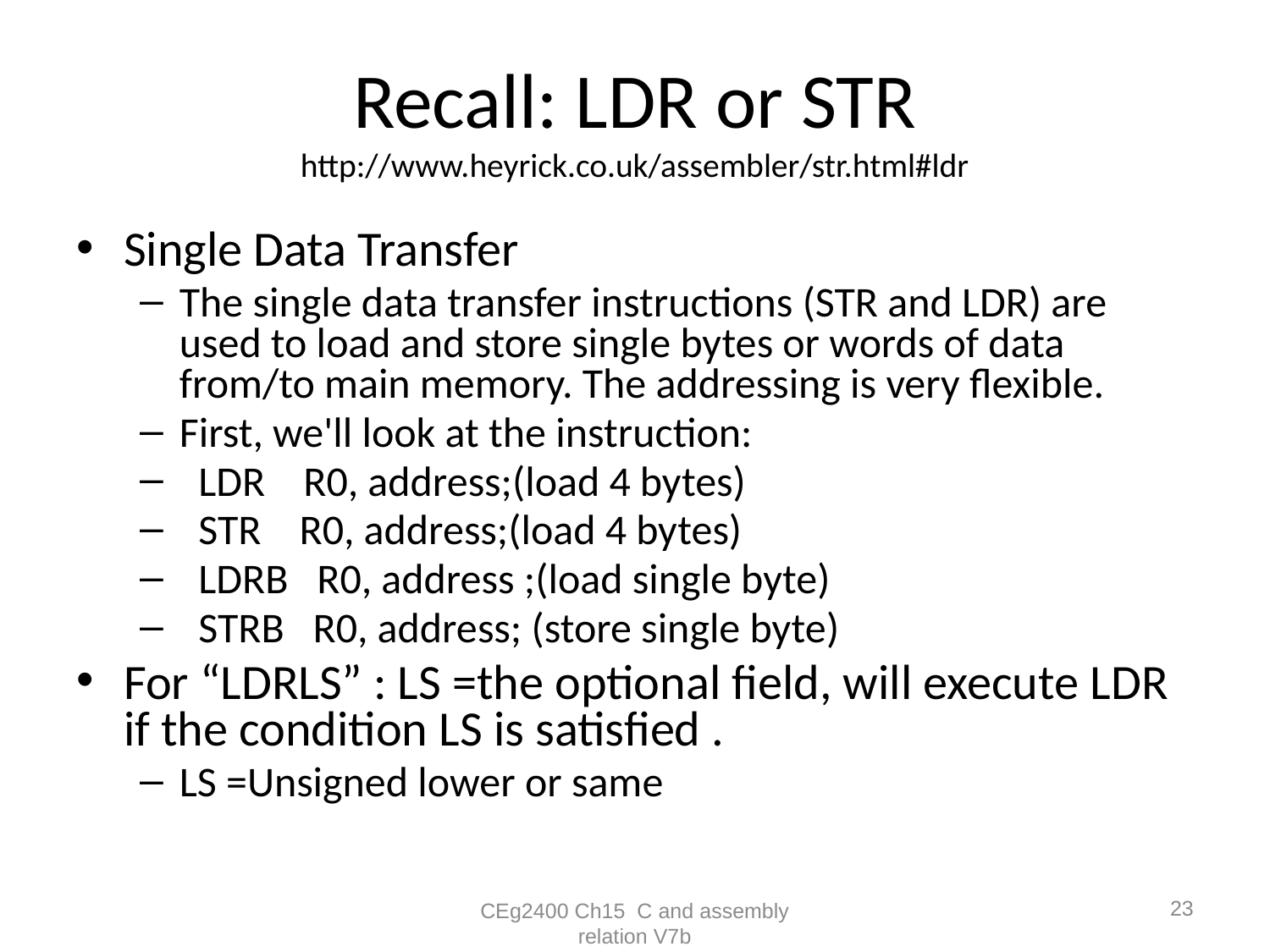

# Recall: LDR or STR http://www.heyrick.co.uk/assembler/str.html#ldr
Single Data Transfer
The single data transfer instructions (STR and LDR) are used to load and store single bytes or words of data from/to main memory. The addressing is very flexible.
First, we'll look at the instruction:
  LDR    R0, address;(load 4 bytes)
  STR    R0, address;(load 4 bytes)
  LDRB   R0, address ;(load single byte)
  STRB   R0, address; (store single byte)
For “LDRLS” : LS =the optional field, will execute LDR if the condition LS is satisfied .
LS =Unsigned lower or same

23
CEg2400 Ch15  C and assembly relation V7b